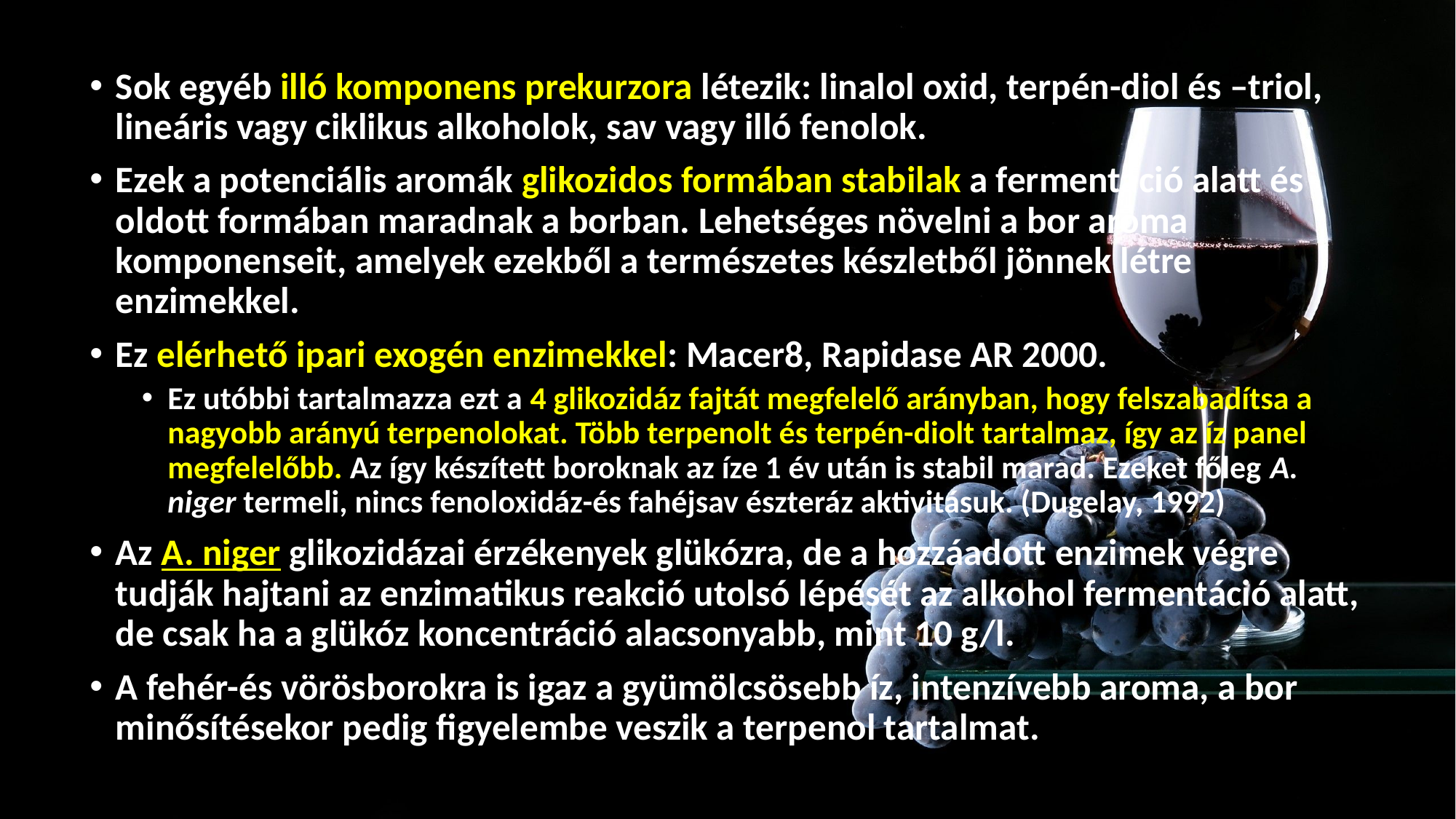

Sok egyéb illó komponens prekurzora létezik: linalol oxid, terpén-diol és –triol, lineáris vagy ciklikus alkoholok, sav vagy illó fenolok.
Ezek a potenciális aromák glikozidos formában stabilak a fermentáció alatt és oldott formában maradnak a borban. Lehetséges növelni a bor aroma komponenseit, amelyek ezekből a természetes készletből jönnek létre enzimekkel.
Ez elérhető ipari exogén enzimekkel: Macer8, Rapidase AR 2000.
Ez utóbbi tartalmazza ezt a 4 glikozidáz fajtát megfelelő arányban, hogy felszabadítsa a nagyobb arányú terpenolokat. Több terpenolt és terpén-diolt tartalmaz, így az íz panel megfelelőbb. Az így készített boroknak az íze 1 év után is stabil marad. Ezeket főleg A. niger termeli, nincs fenoloxidáz-és fahéjsav észteráz aktivitásuk. (Dugelay, 1992)
Az A. niger glikozidázai érzékenyek glükózra, de a hozzáadott enzimek végre tudják hajtani az enzimatikus reakció utolsó lépését az alkohol fermentáció alatt, de csak ha a glükóz koncentráció alacsonyabb, mint 10 g/l.
A fehér-és vörösborokra is igaz a gyümölcsösebb íz, intenzívebb aroma, a bor minősítésekor pedig figyelembe veszik a terpenol tartalmat.